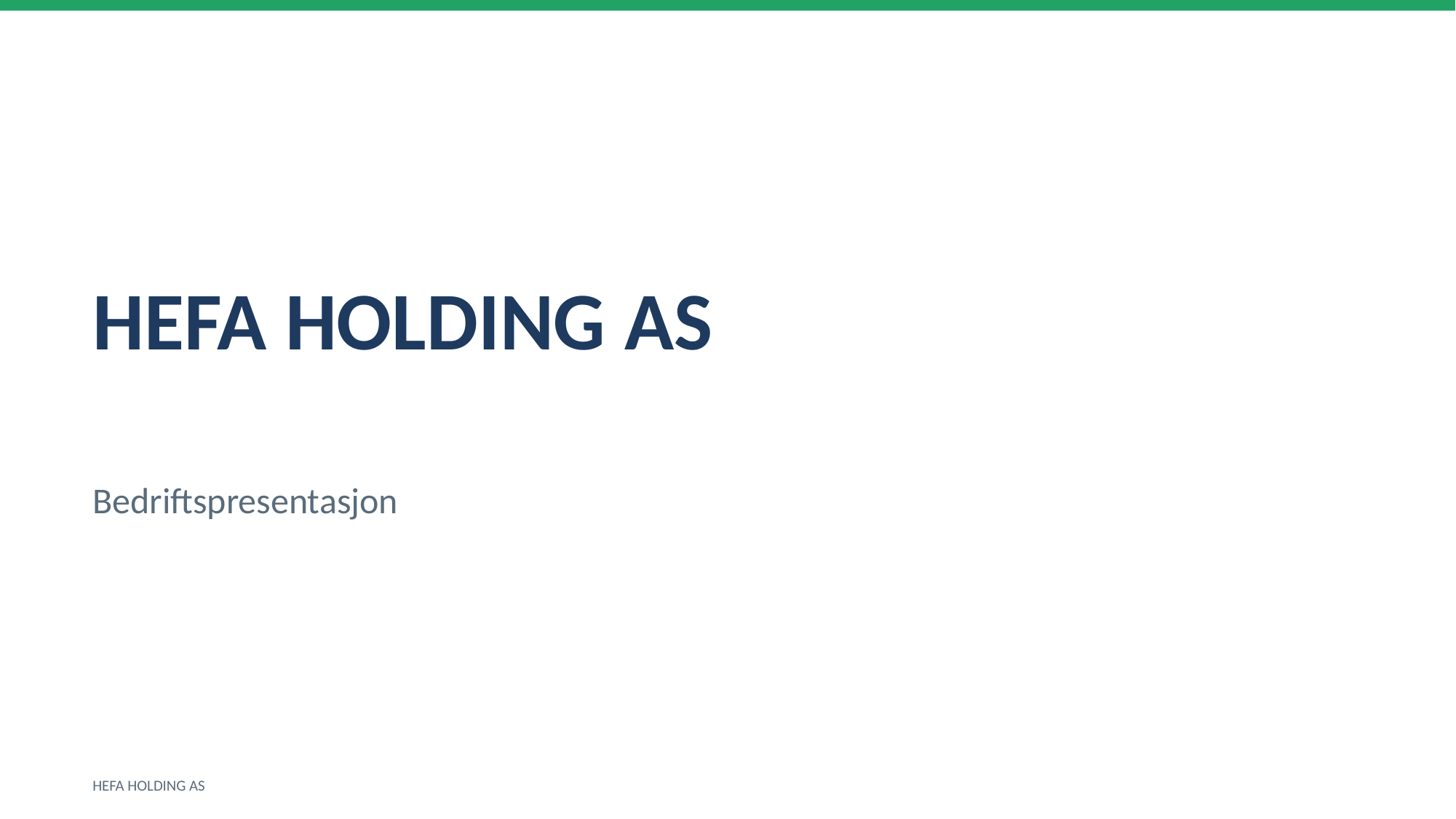

HEFA HOLDING AS
Bedriftspresentasjon
HEFA HOLDING AS